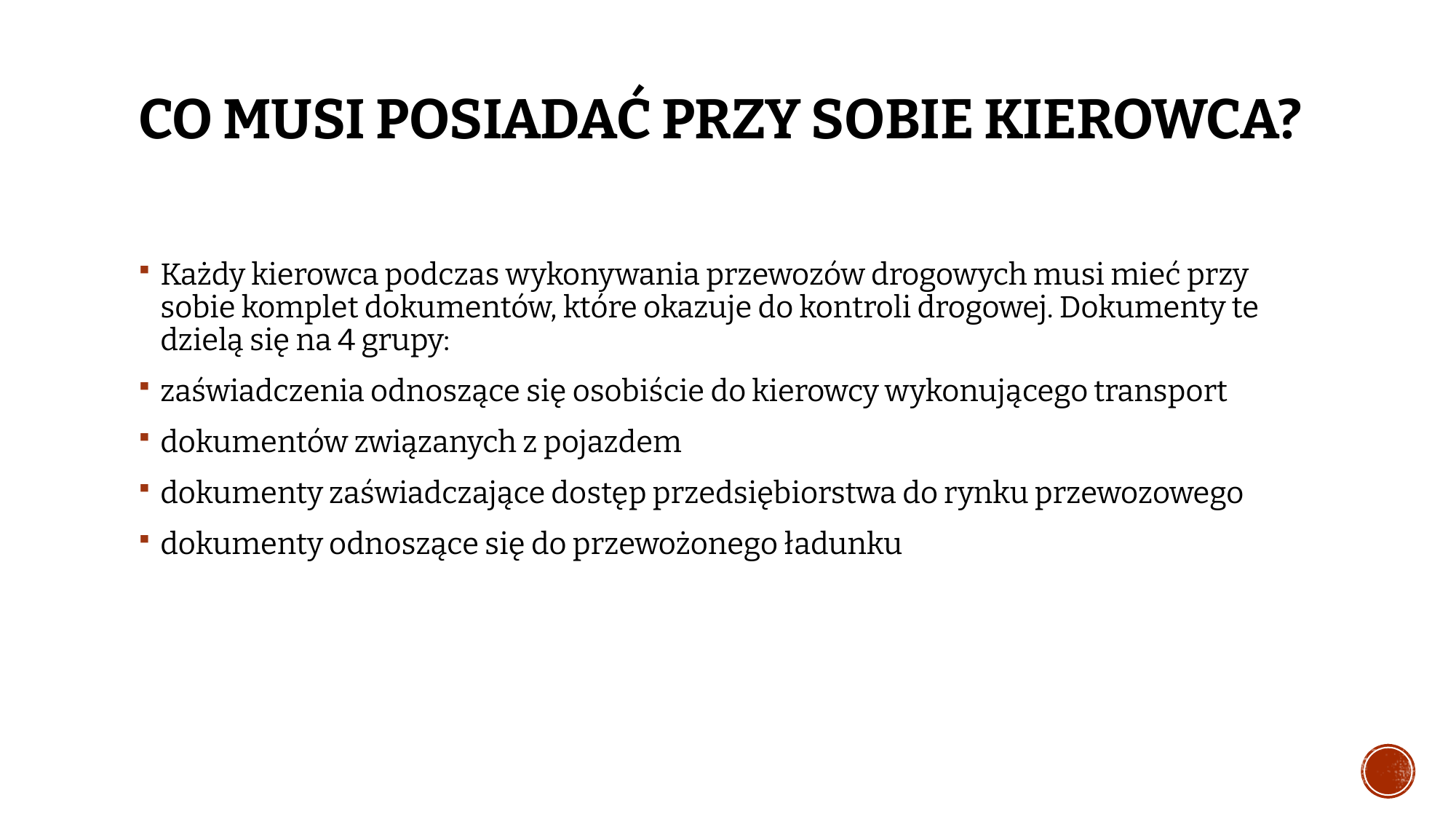

# Co musi posiadać przy sobie kierowca?
Każdy kierowca podczas wykonywania przewozów drogowych musi mieć przy sobie komplet dokumentów, które okazuje do kontroli drogowej. Dokumenty te dzielą się na 4 grupy:
zaświadczenia odnoszące się osobiście do kierowcy wykonującego transport
dokumentów związanych z pojazdem
dokumenty zaświadczające dostęp przedsiębiorstwa do rynku przewozowego
dokumenty odnoszące się do przewożonego ładunku